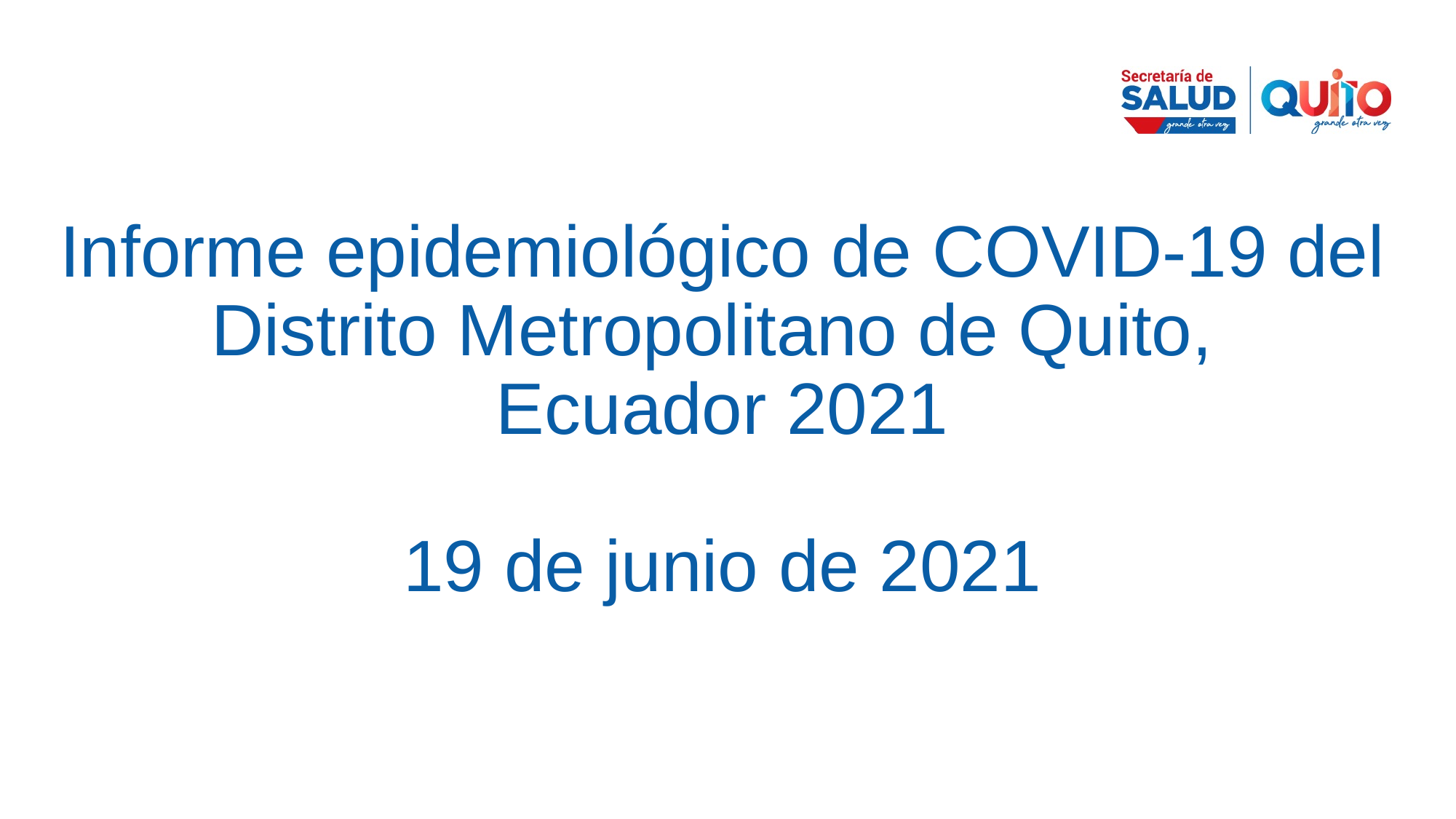

# Informe epidemiológico de COVID-19 del Distrito Metropolitano de Quito, Ecuador 2021 19 de junio de 2021